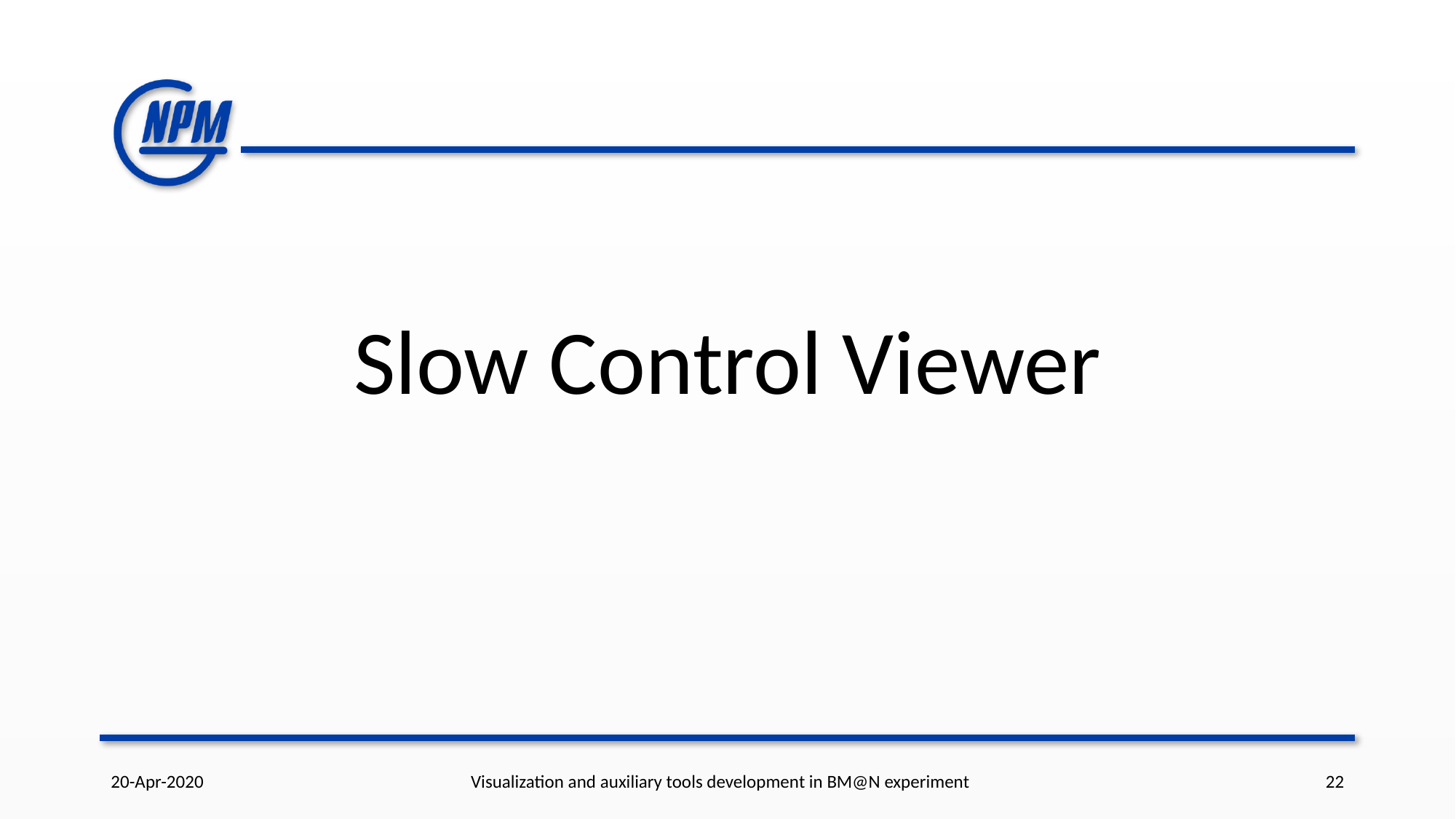

# Slow Control Viewer

20-Apr-2020
Visualization and auxiliary tools development in BM@N experiment
22